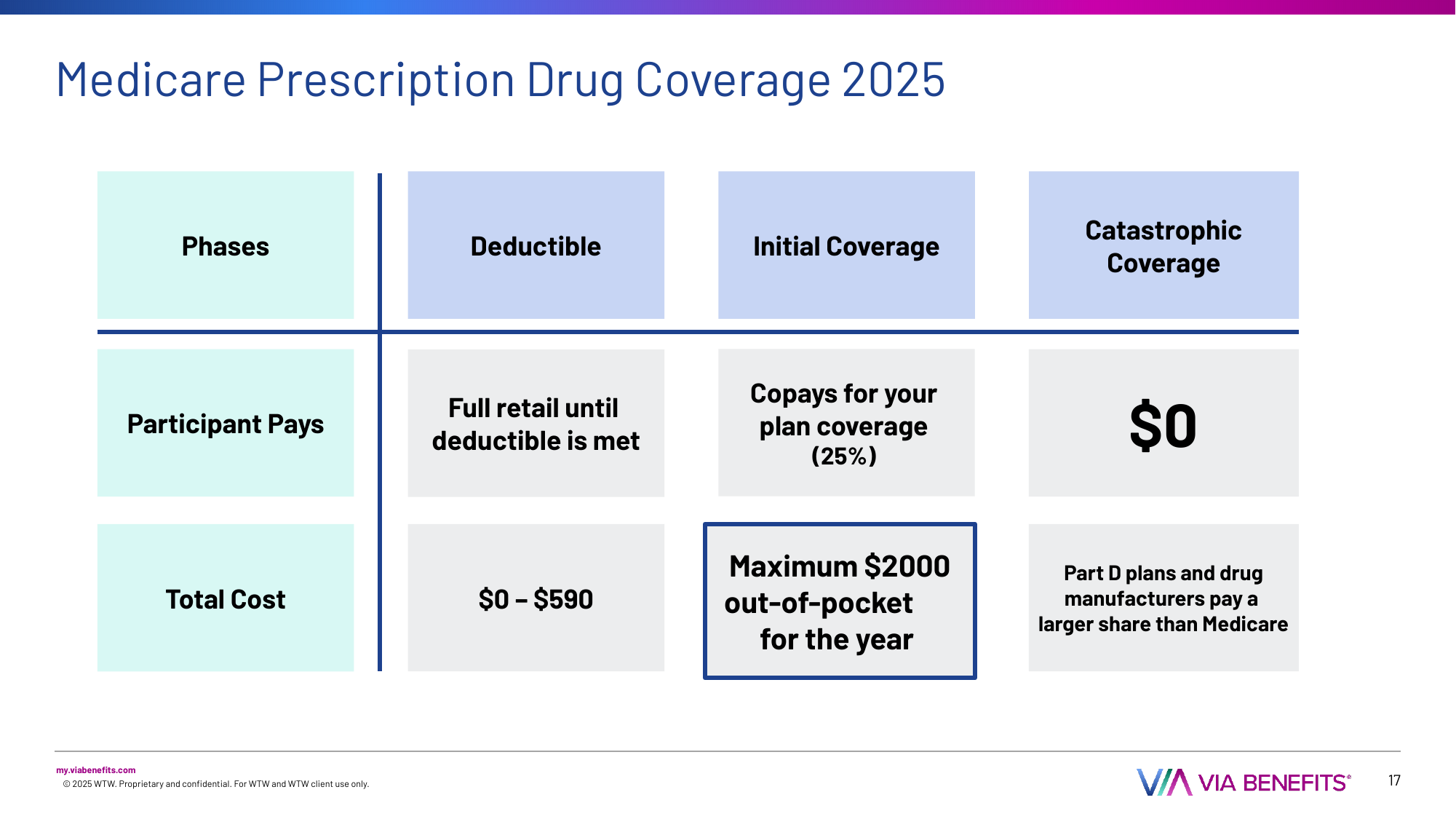

# Medicare Prescription Drug Coverage 2025

Phases
Deductible
Initial Coverage
Catastrophic Coverage
Copays for your
plan coverage
(25%)
Participant Pays
$0
Full retail until
deductible is met
Part D plans and drug manufacturers pay a
larger share than Medicare
$0 – $590
Maximum $2000 out-of-pocket        for the year
Total Cost